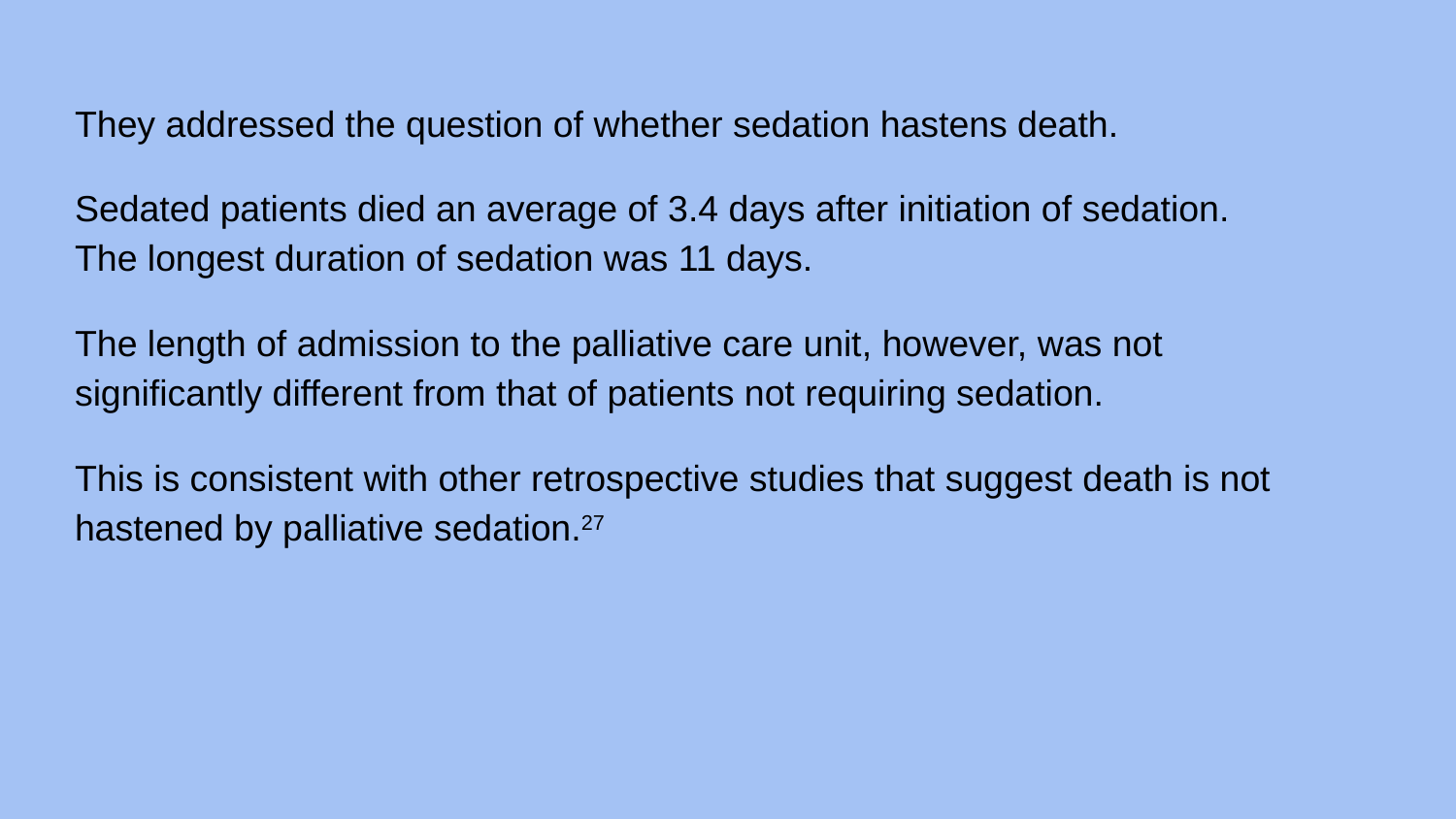

They addressed the question of whether sedation hastens death.
Sedated patients died an average of 3.4 days after initiation of sedation. The longest duration of sedation was 11 days.
The length of admission to the palliative care unit, however, was not significantly different from that of patients not requiring sedation.
This is consistent with other retrospective studies that suggest death is not hastened by palliative sedation.27